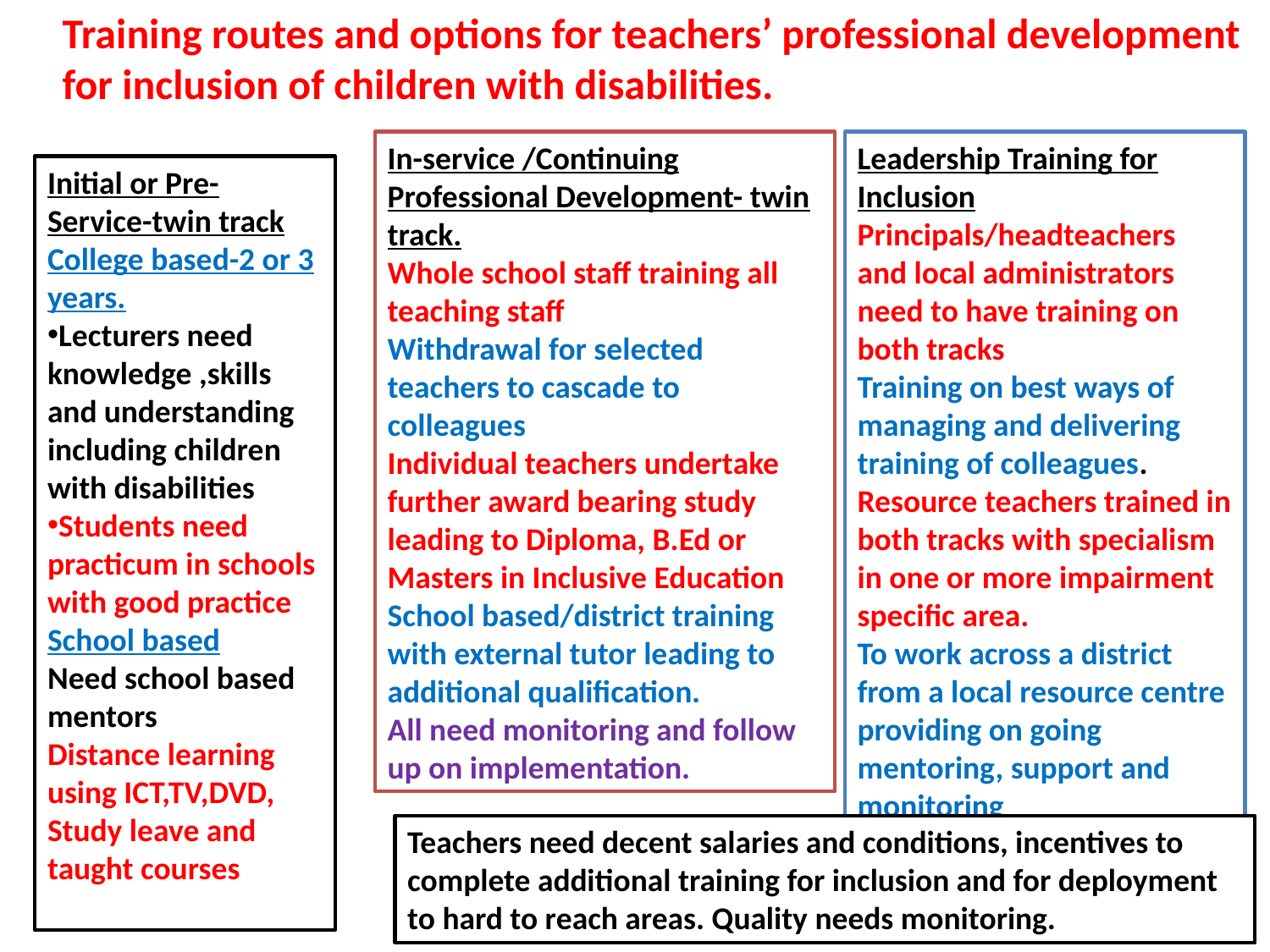

Training routes and options for teachers’ professional development for inclusion of children with disabilities.
In-service /Continuing Professional Development- twin track.
Whole school staff training all teaching staff
Withdrawal for selected teachers to cascade to colleagues
Individual teachers undertake further award bearing study leading to Diploma, B.Ed or Masters in Inclusive Education
School based/district training with external tutor leading to additional qualification.
All need monitoring and follow up on implementation.
Leadership Training for Inclusion
Principals/headteachers and local administrators need to have training on both tracks
Training on best ways of managing and delivering training of colleagues.
Resource teachers trained in both tracks with specialism in one or more impairment specific area.
To work across a district from a local resource centre providing on going mentoring, support and monitoring
Initial or Pre-Service-twin track
College based-2 or 3 years.
Lecturers need knowledge ,skills and understanding including children with disabilities
Students need practicum in schools with good practice
School based
Need school based mentors
Distance learning using ICT,TV,DVD,
Study leave and taught courses

Teachers need decent salaries and conditions, incentives to complete additional training for inclusion and for deployment to hard to reach areas. Quality needs monitoring.